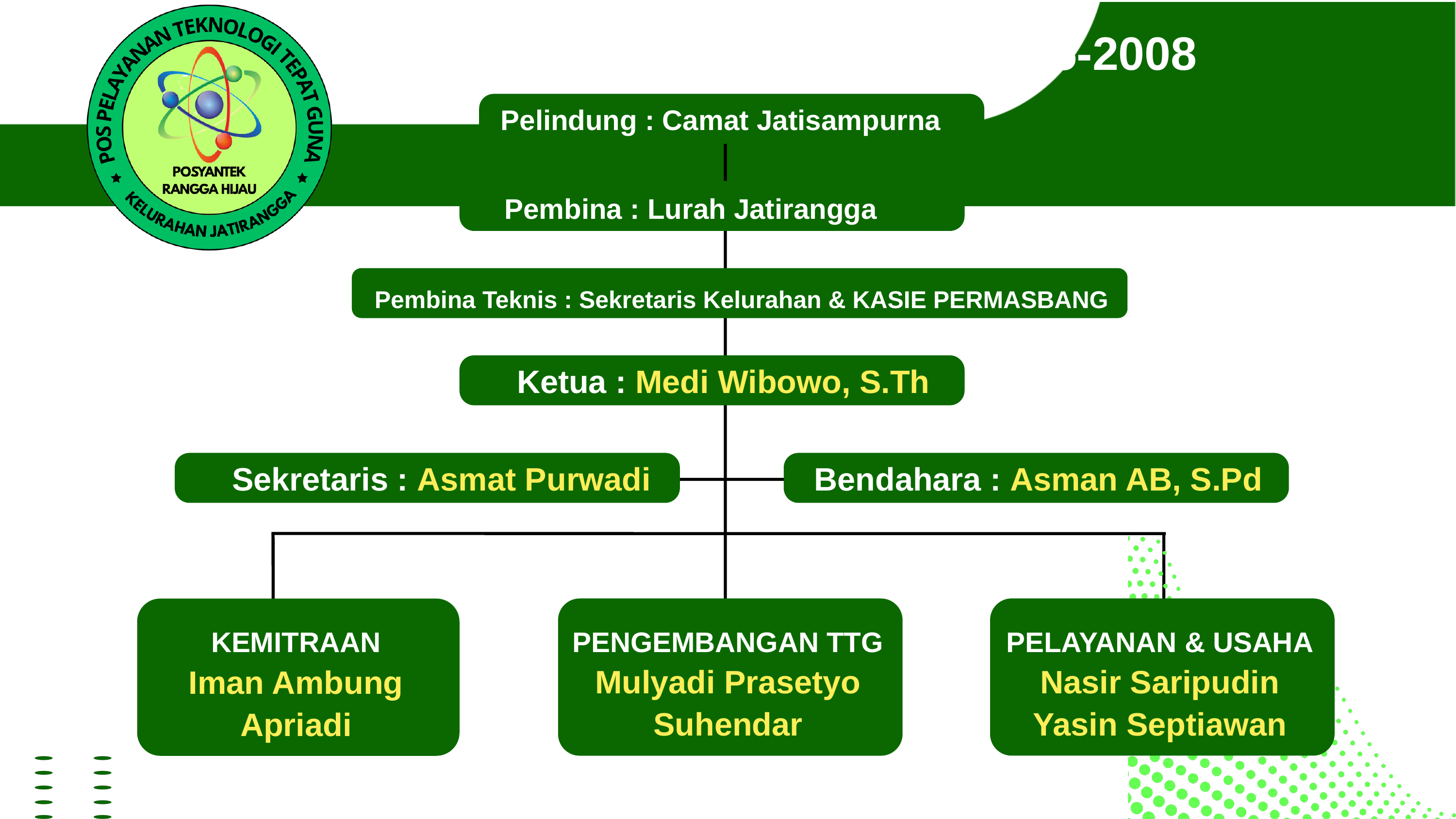

SUSUNAN PENGURUS 2025-2008

Pelindung : Camat Jatisampurna

 Pembina : Lurah Jatirangga

Pembina Teknis : Sekretaris Kelurahan & KASIE PERMASBANG

Ketua : Medi Wibowo, S.Th

Sekretaris : Asmat Purwadi
Bendahara : Asman AB, S.Pd

PELAYANAN & USAHA
Nasir Saripudin
Yasin Septiawan
PENGEMBANGAN TTG
Mulyadi Prasetyo
Suhendar
KEMITRAAN
Iman Ambung
Apriadi